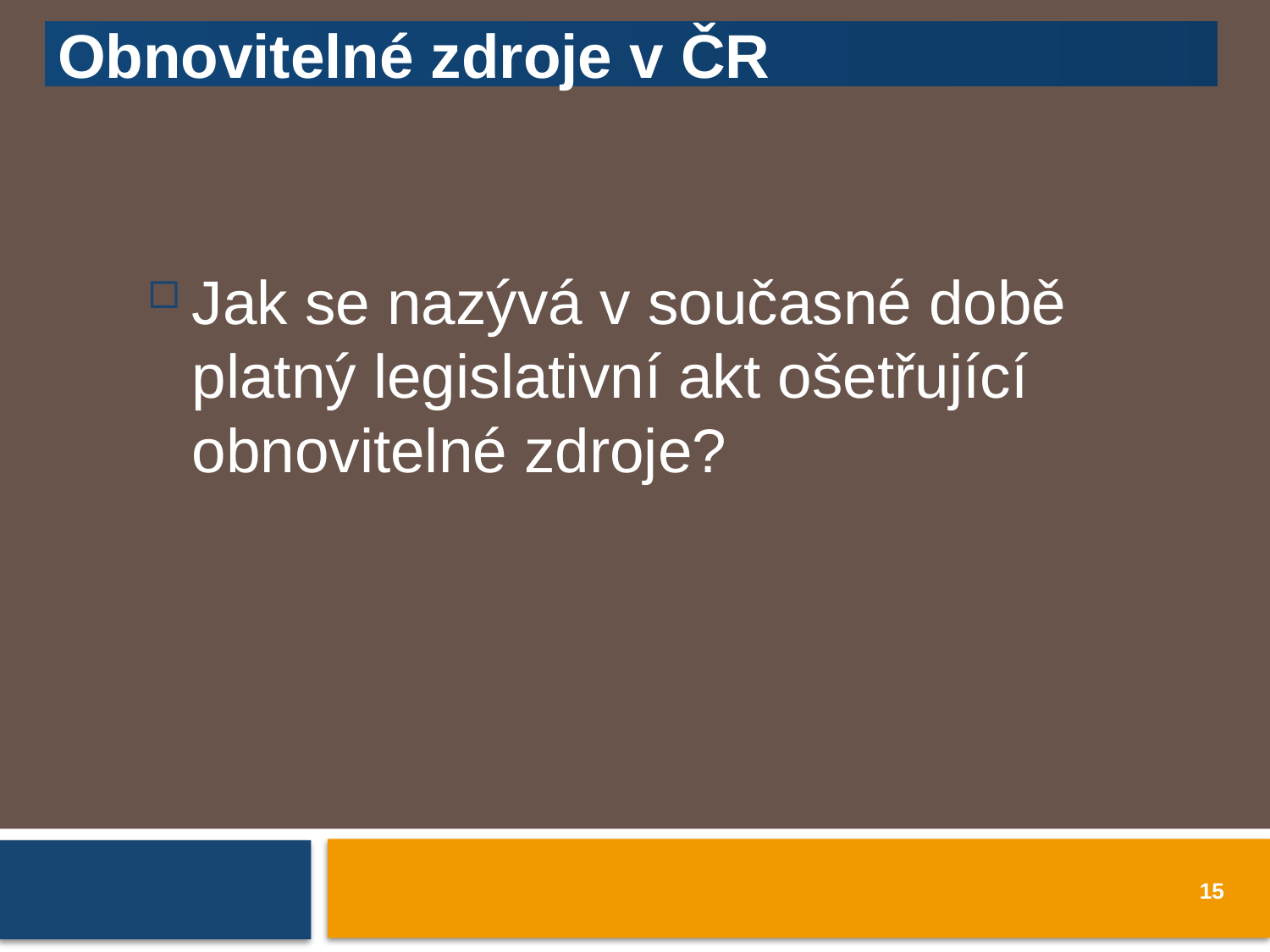

Obnovitelné zdroje v ČR
Jak se nazývá v současné době platný legislativní akt ošetřující obnovitelné zdroje?
15